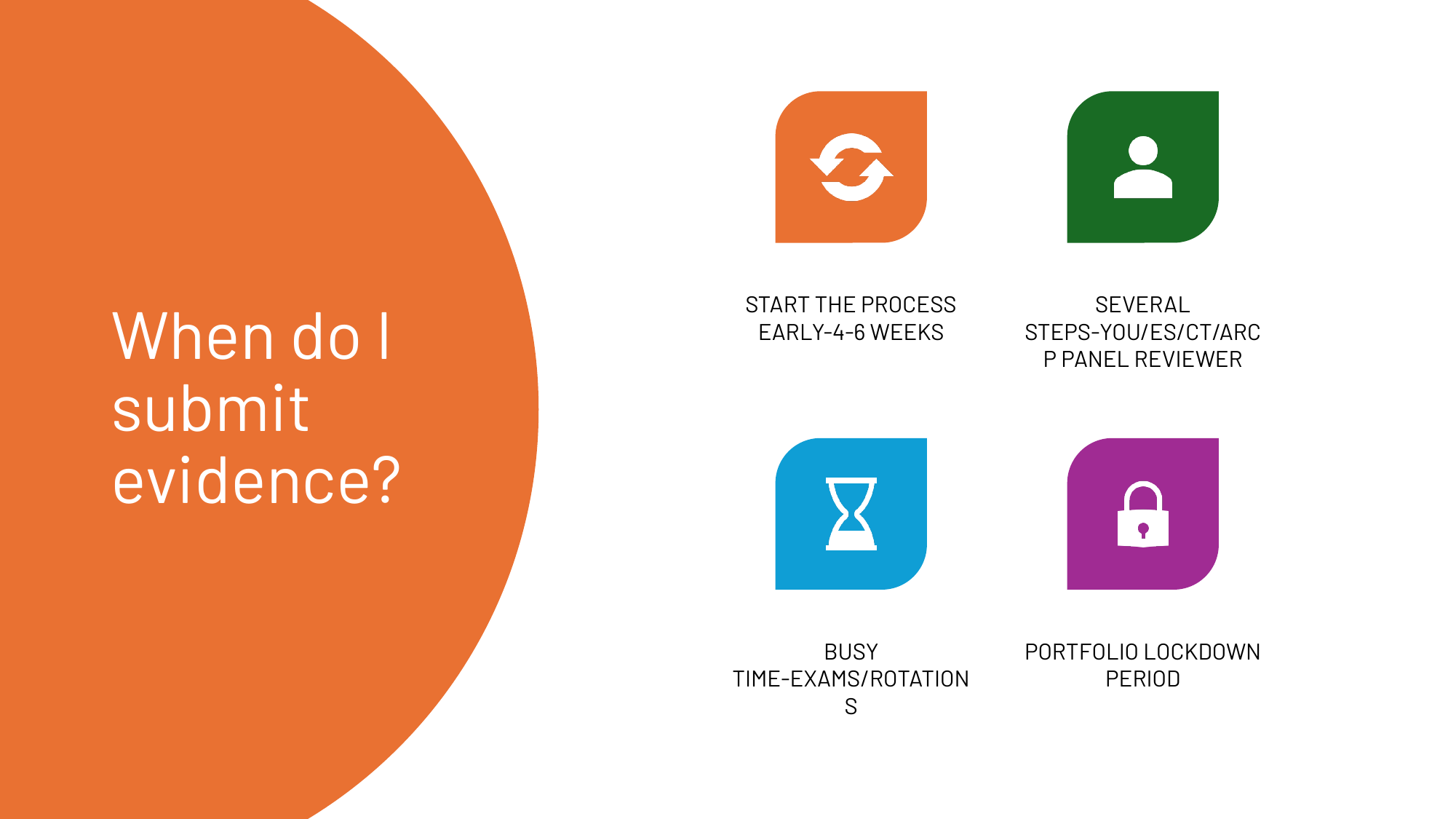

Start the process early-4-6 weeks
Several steps-you/ES/CT/ARCP panel reviewer
Busy time-exams/rotations
Portfolio lockdown period
# When do I submit evidence?